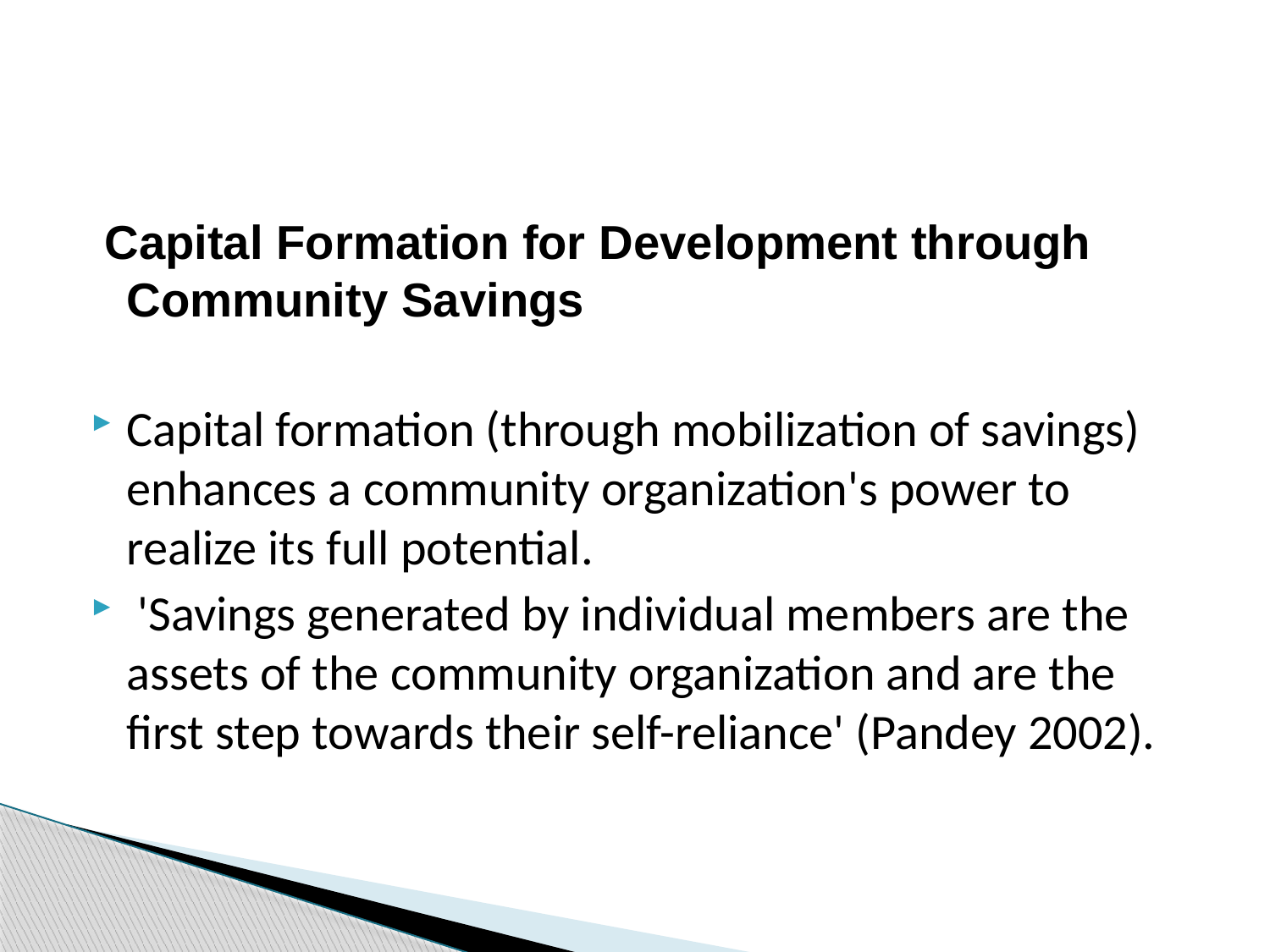

#
 Capital Formation for Development through Community Savings

Capital formation (through mobilization of savings) enhances a community organization's power to realize its full potential.
 'Savings generated by individual members are the assets of the community organization and are the first step towards their self-reliance' (Pandey 2002).